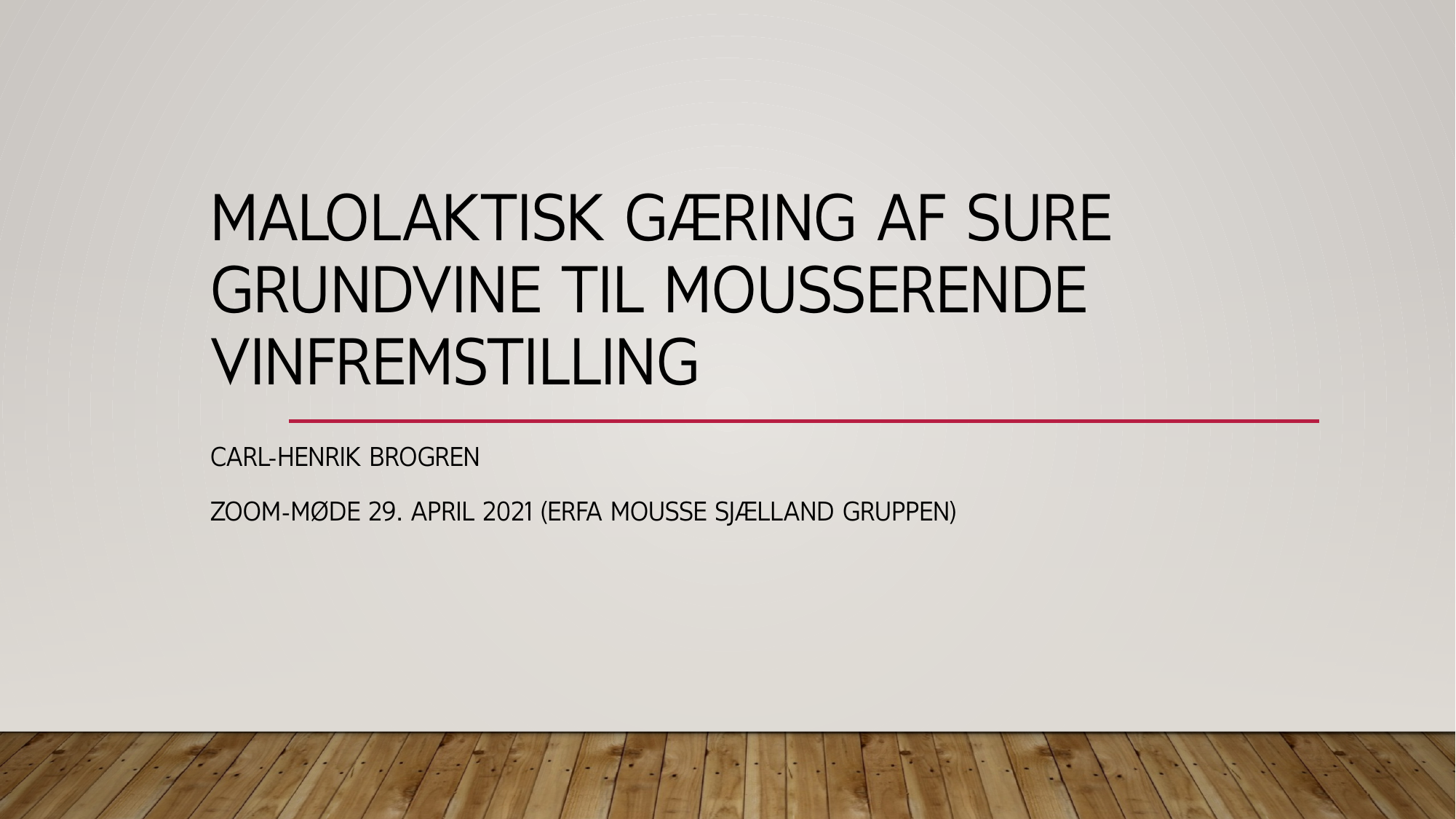

# Malolaktisk Gæring af sure grundvine til Mousserende  VinfremstillinG
Carl-Henrik Brogren
Zoom-Møde 29. APRIL 2021 (ERFA MOUSSE SJÆLLAND Gruppen)